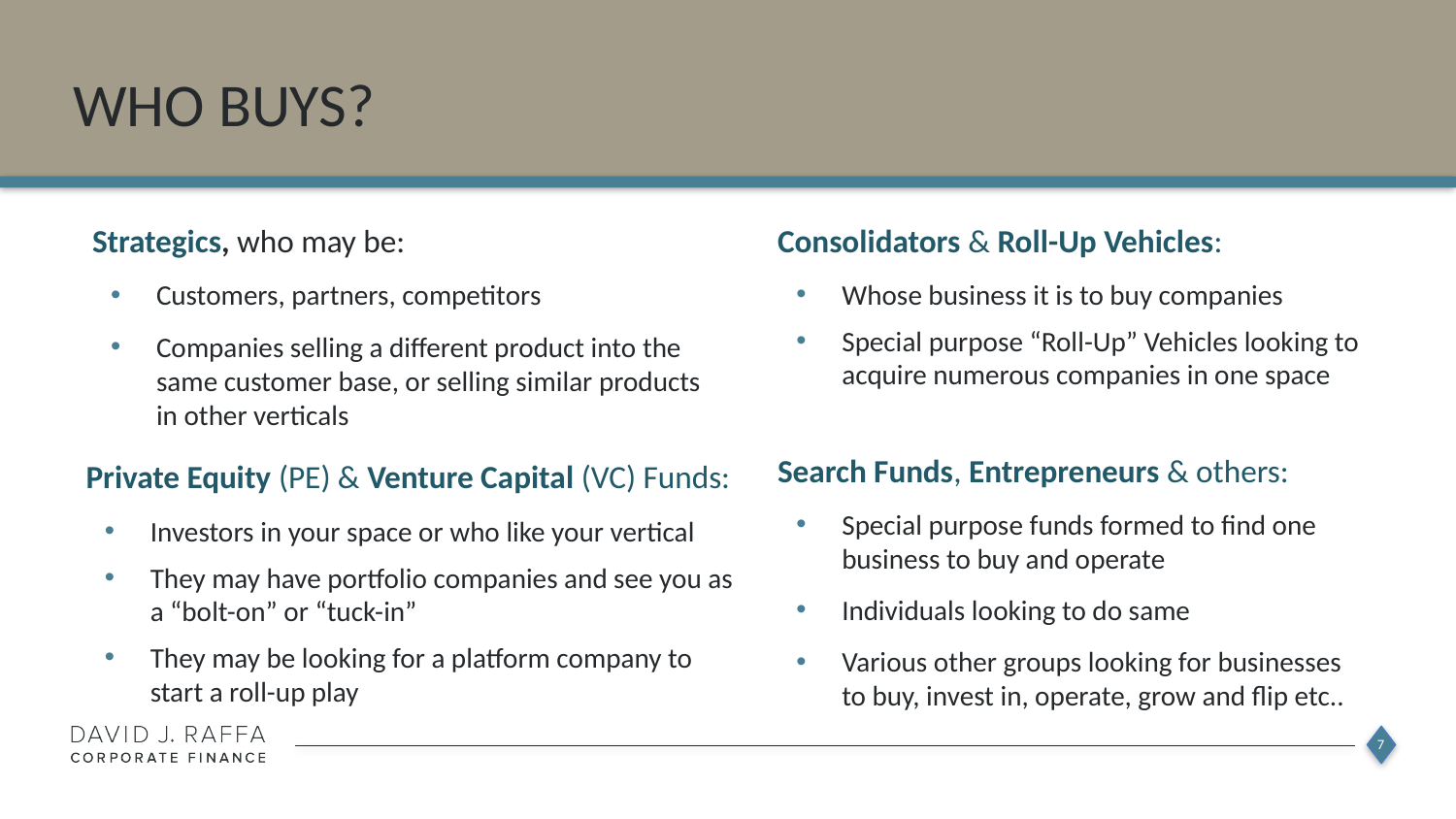

# Who buys?
Consolidators & Roll-Up Vehicles:
Whose business it is to buy companies
Special purpose “Roll-Up” Vehicles looking to acquire numerous companies in one space
Strategics, who may be:
Customers, partners, competitors
Companies selling a different product into the same customer base, or selling similar products in other verticals
Search Funds, Entrepreneurs & others:
Special purpose funds formed to find one business to buy and operate
Individuals looking to do same
Various other groups looking for businesses to buy, invest in, operate, grow and flip etc..
Private Equity (PE) & Venture Capital (VC) Funds:
Investors in your space or who like your vertical
They may have portfolio companies and see you as a “bolt-on” or “tuck-in”
They may be looking for a platform company to start a roll-up play
7